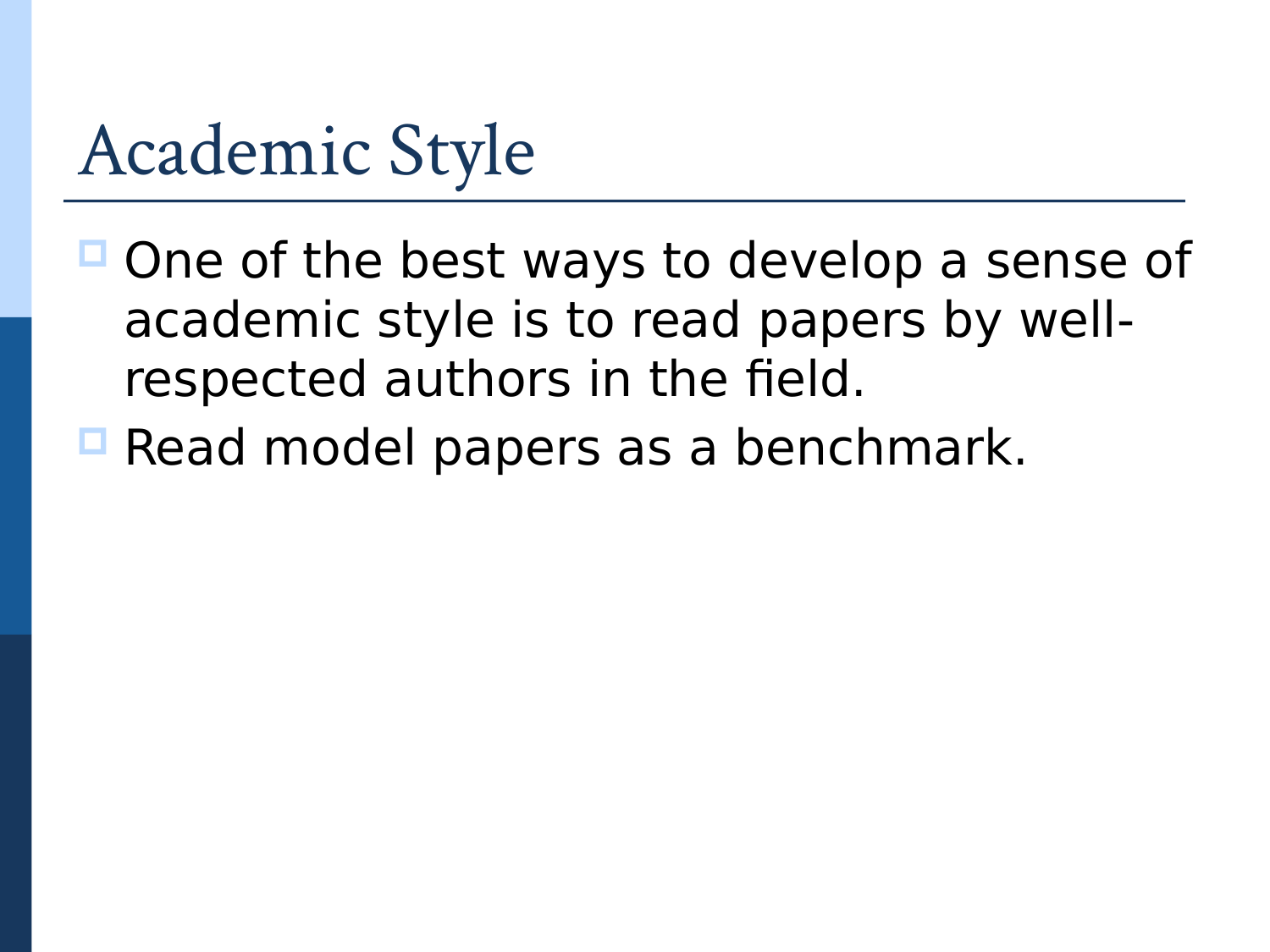

# Academic Style
One of the best ways to develop a sense of academic style is to read papers by well-respected authors in the field.
Read model papers as a benchmark.